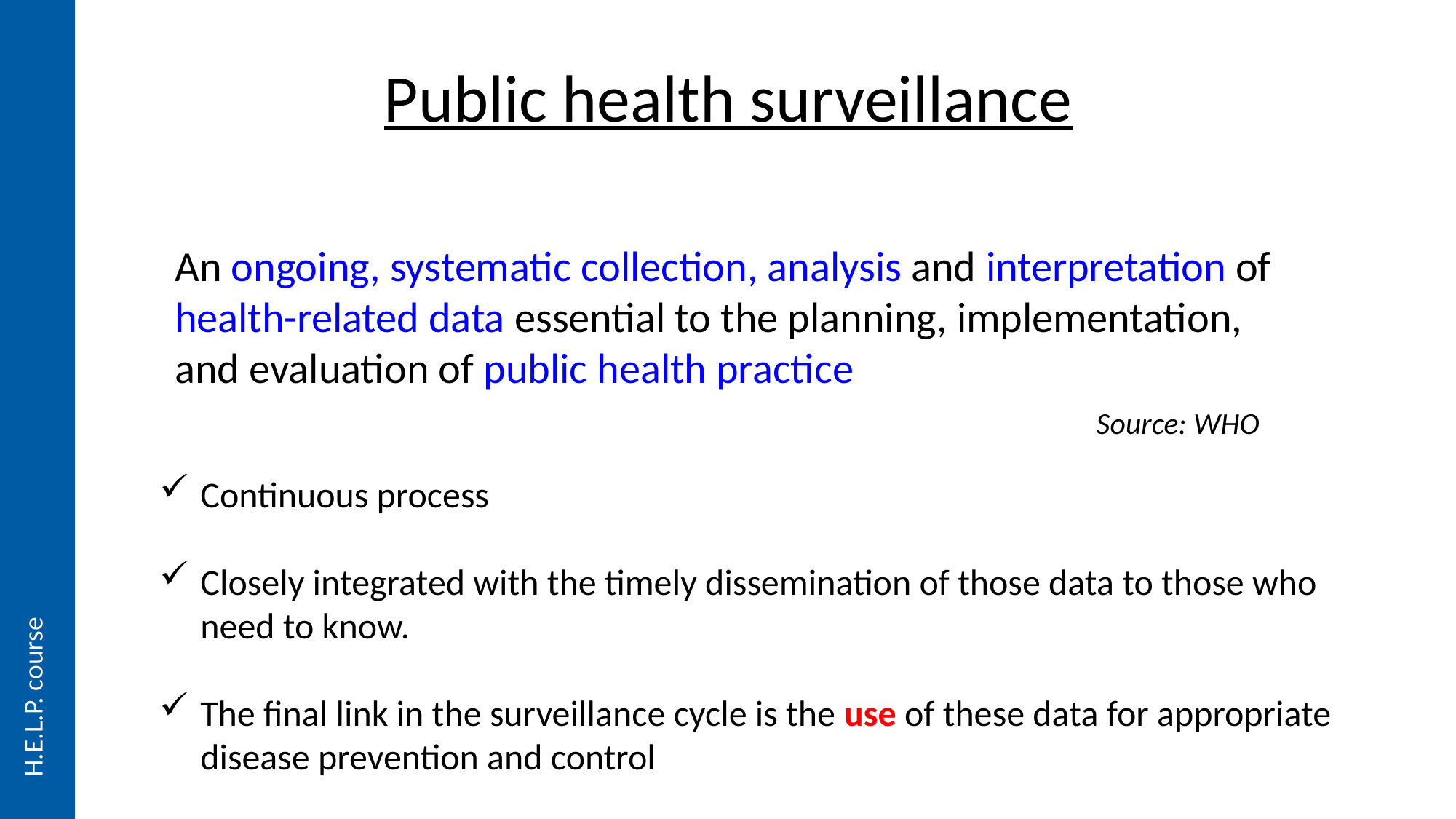

Public health surveillance
An ongoing, systematic collection, analysis and interpretation of health-related data essential to the planning, implementation, and evaluation of public health practice
								     Source: WHO
Continuous process

Closely integrated with the timely dissemination of those data to those who need to know.

The final link in the surveillance cycle is the use of these data for appropriate disease prevention and control

H.E.L.P. course